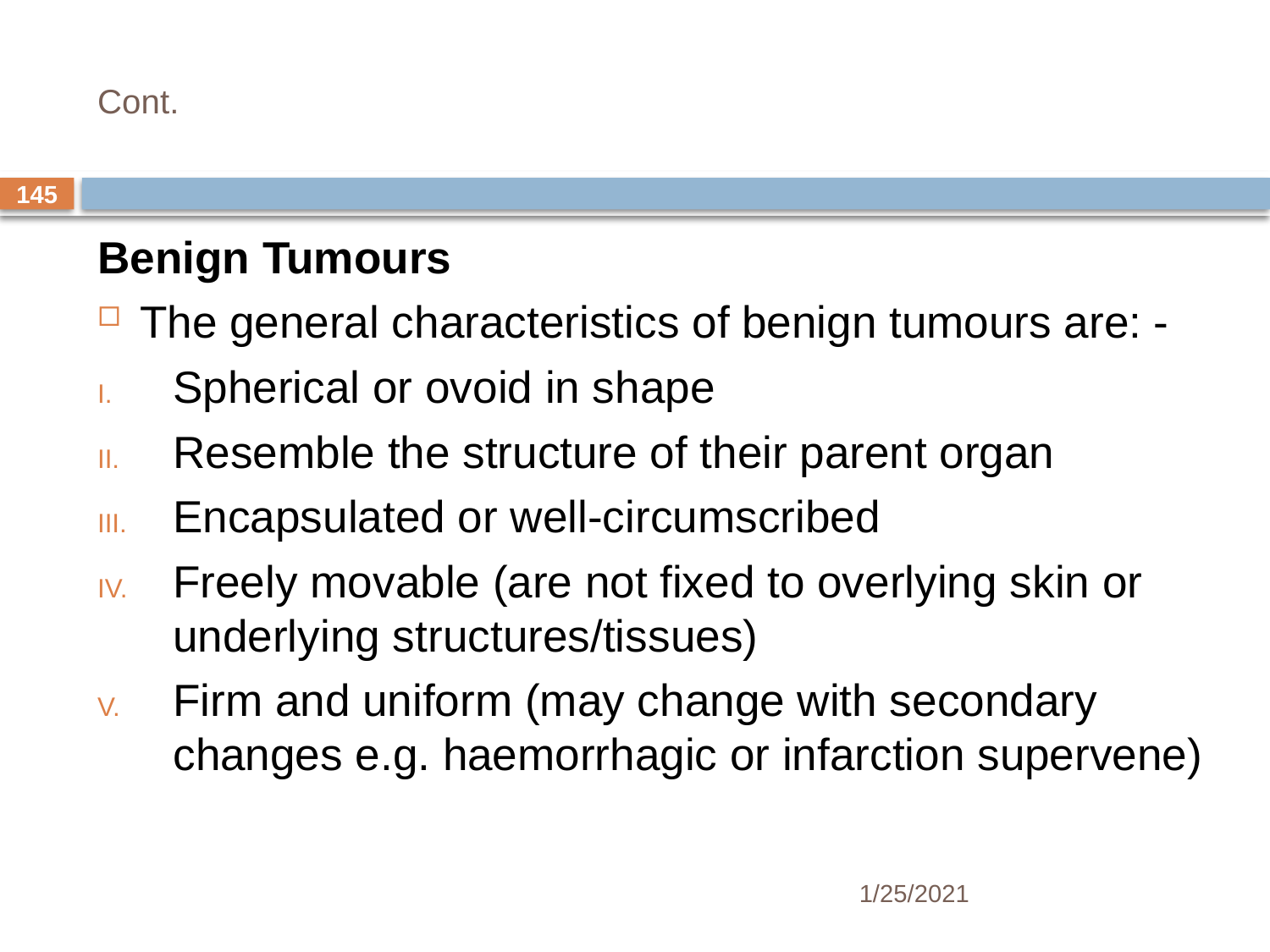

# Cont.
145
Benign Tumours
The general characteristics of benign tumours are: -
Spherical or ovoid in shape
Resemble the structure of their parent organ
Encapsulated or well-circumscribed
Freely movable (are not fixed to overlying skin or underlying structures/tissues)
Firm and uniform (may change with secondary changes e.g. haemorrhagic or infarction supervene)

1/25/2021